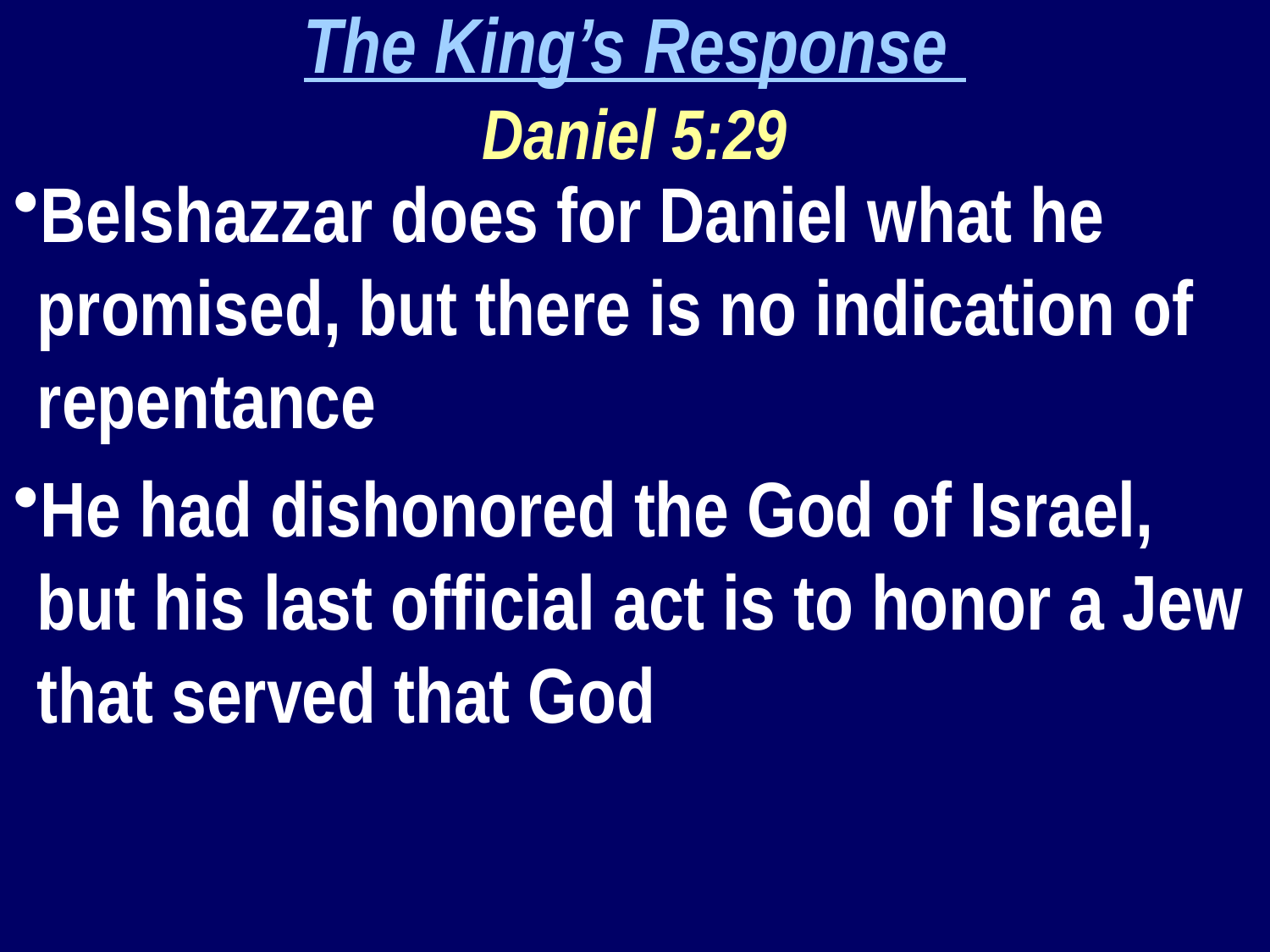

The King’s Response
Daniel 5:29
Belshazzar does for Daniel what he promised, but there is no indication of repentance
He had dishonored the God of Israel, but his last official act is to honor a Jew that served that God